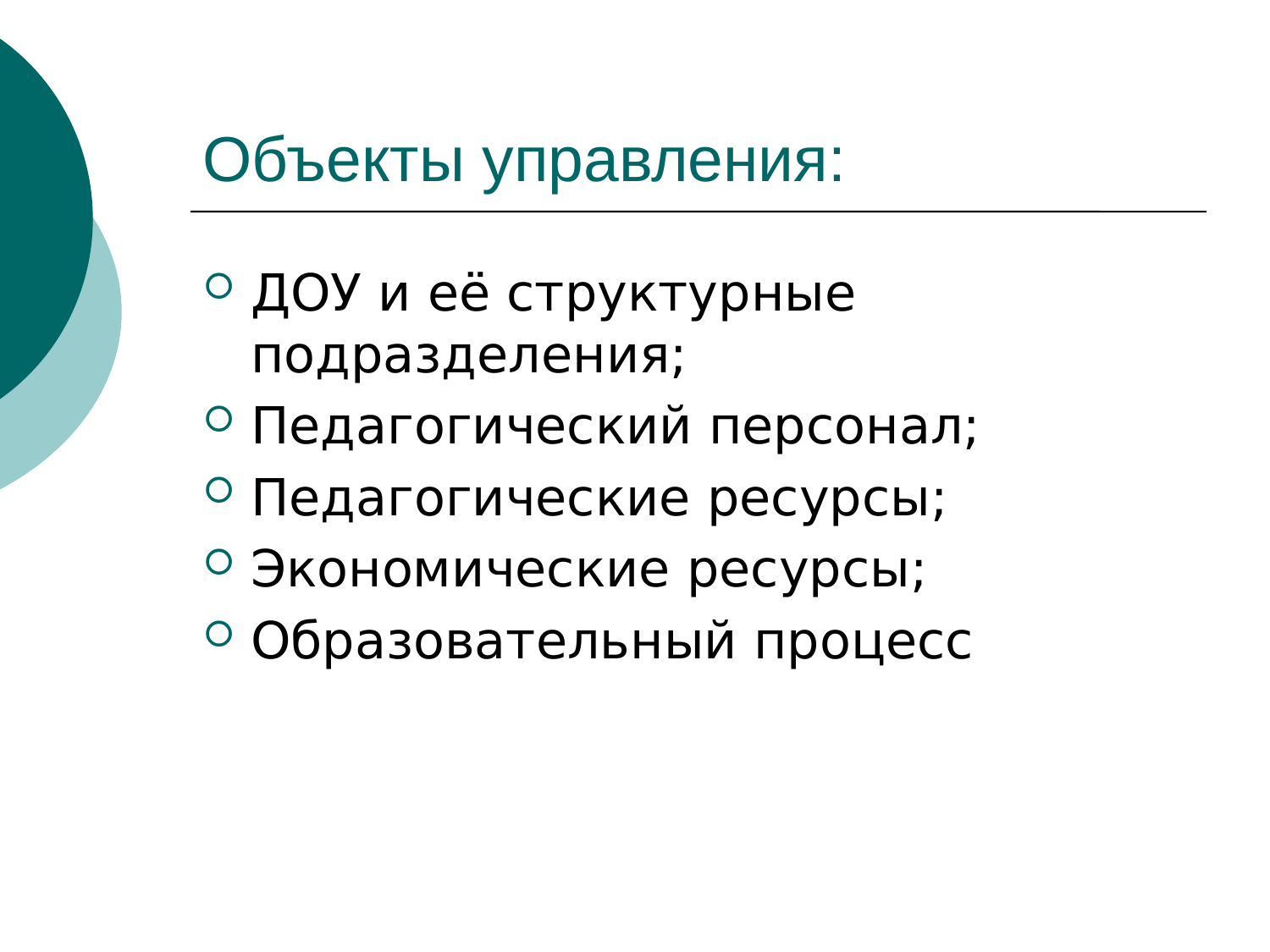

Объекты управления:
ДОУ и её структурные подразделения;
Педагогический персонал;
Педагогические ресурсы;
Экономические ресурсы;
Образовательный процесс